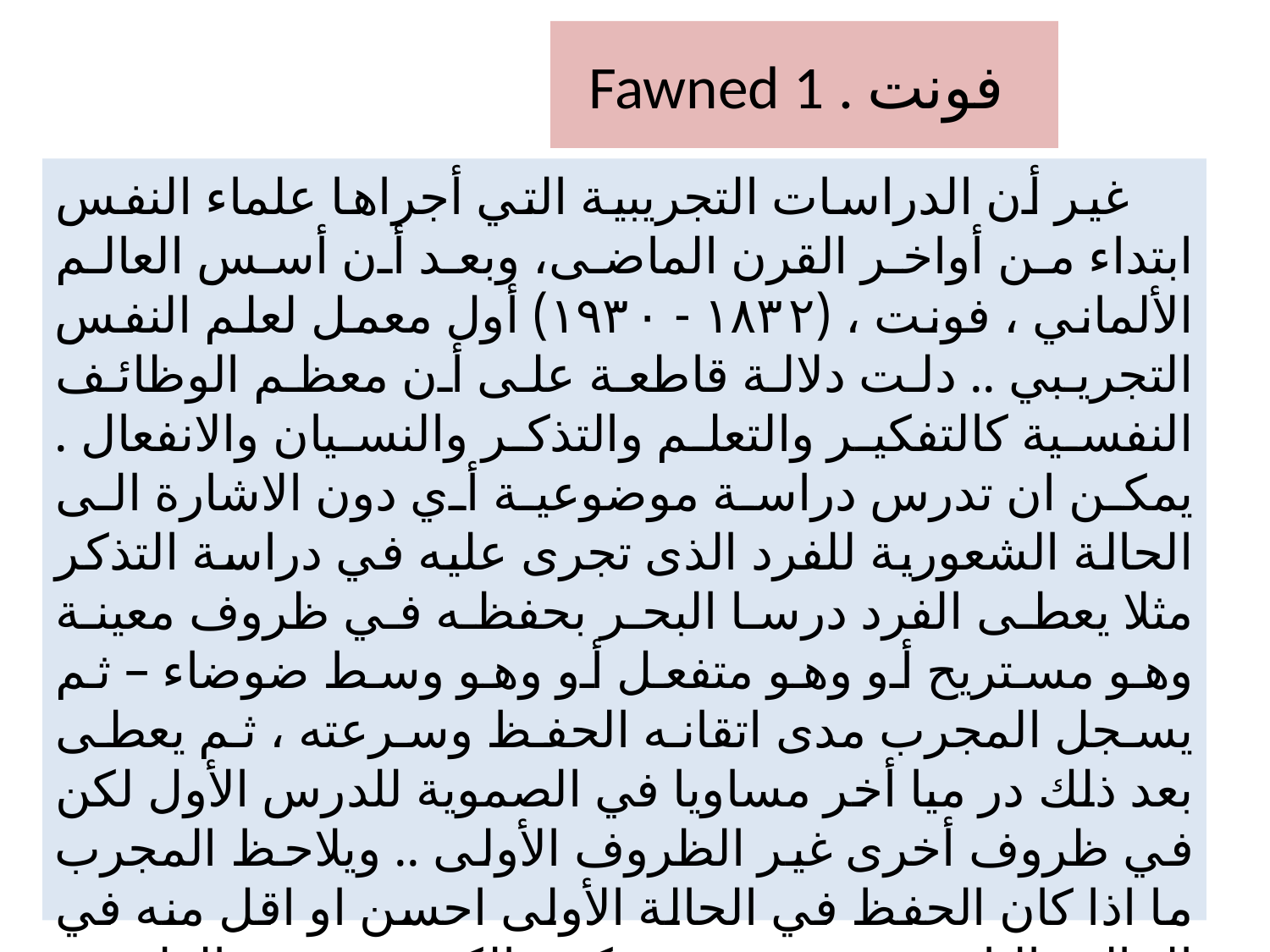

# Fawned 1 . فونت
     غير أن الدراسات التجريبية التي أجراها علماء النفس ابتداء من أواخر القرن الماضى، وبعد أن أسس العالم الألماني ، فونت ، (۱۸۳۲ - ١٩٣٠) أول معمل لعلم النفس التجريبي .. دلت دلالة قاطعة على أن معظم الوظائف النفسية كالتفكير والتعلم والتذكر والنسيان والانفعال . يمكن ان تدرس دراسة موضوعية أي دون الاشارة الى الحالة الشعورية للفرد الذى تجرى عليه في دراسة التذكر مثلا يعطى الفرد درسا البحر بحفظه في ظروف معينة وهو مستريح أو وهو متفعل أو وهو وسط ضوضاء – ثم يسجل المجرب مدى اتقانه الحفظ وسرعته ، ثم يعطى بعد ذلك در ميا أخر مساويا في الصموية للدرس الأول لكن في ظروف أخرى غير الظروف الأولى .. ويلاحظ المجرب ما اذا كان الحفظ في الحالة الأولى احسن او اقل منه في الحالة الثانية . ومن ثم يمكن الكشف عن الظروف المواتية للحفظ ، واستخلاص نتيجة عن طبيعة عملية التذكر .